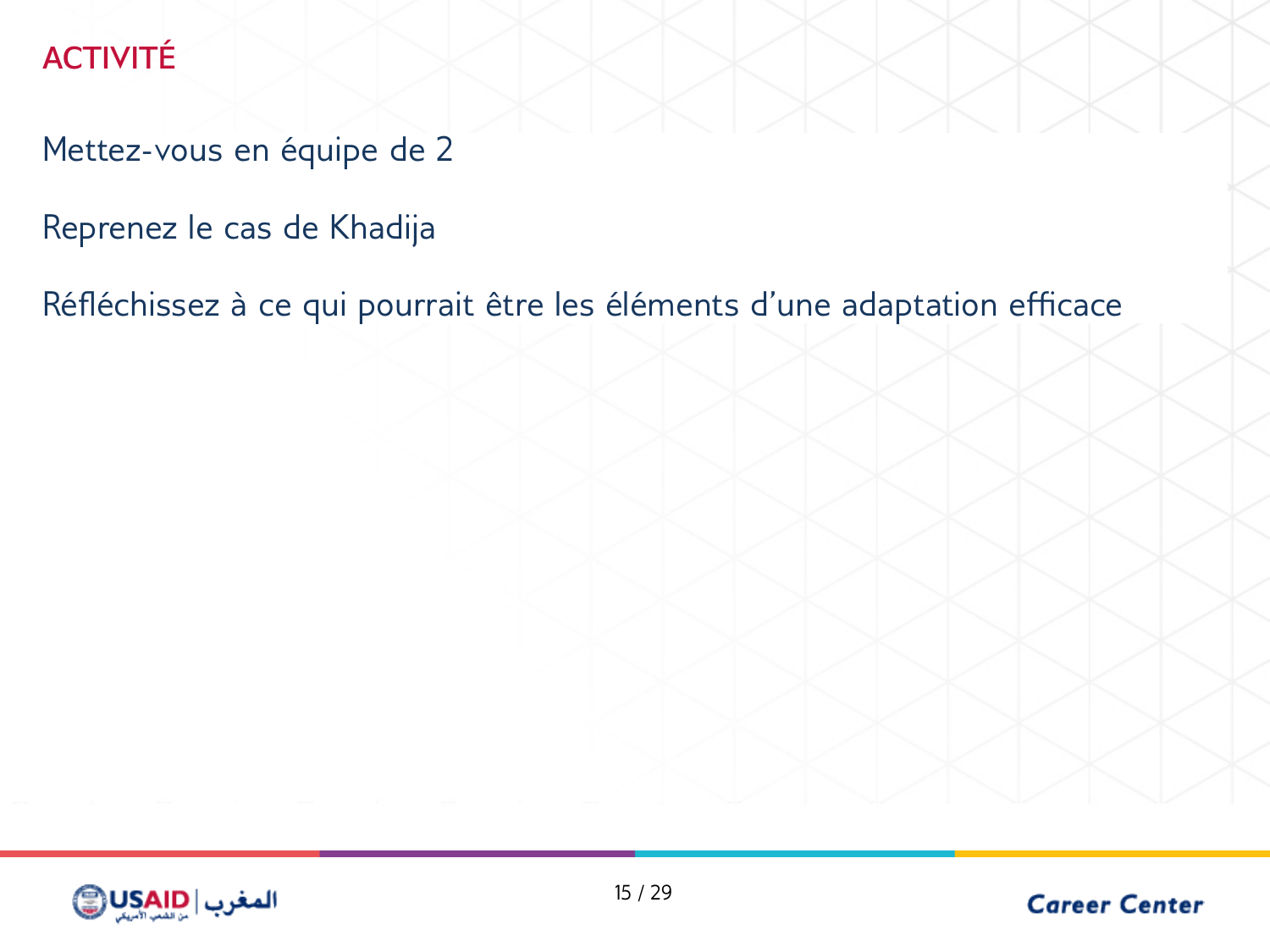

ACTIVITÉ

Mettez-vous en équipe de 2
Reprenez le cas de Khadija
Réfléchissez à ce qui pourrait être les éléments d’une adaptation efficace
15 / 29